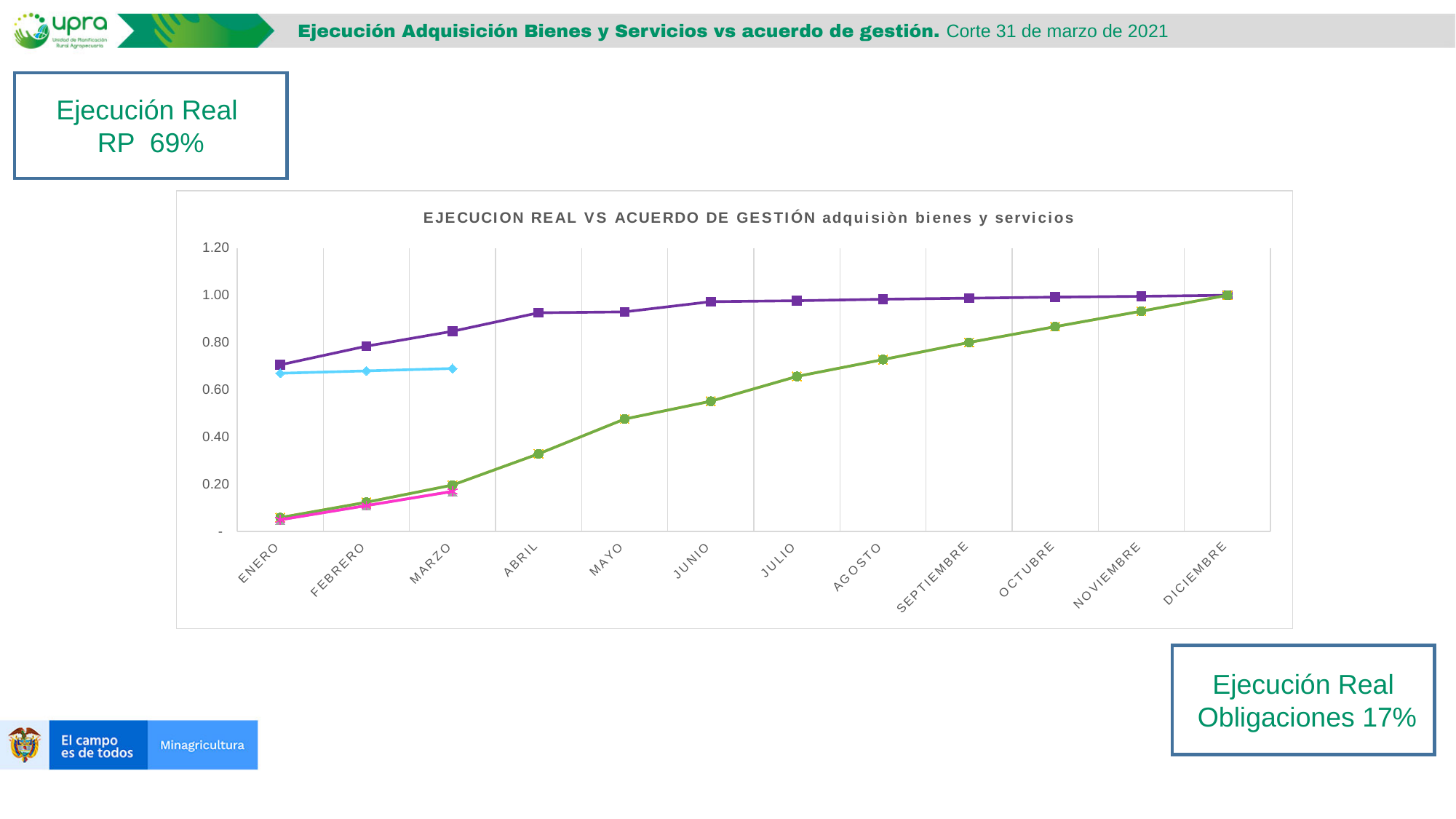

Ejecución Adquisición Bienes y Servicios vs acuerdo de gestión. Corte 31 de marzo de 2021

Ejecución Real
RP  69%

### Chart: EJECUCION REAL VS ACUERDO DE GESTIÓN adquisiòn bienes y servicios

| Category | Compromisos META | Compromisos REAL | Obligaciones META | Obligaciones REAL | Pagos META | Pagos REAL |
|---|---|---|---|---|---|---|
|  ENERO  | 0.705591016439145 | 0.67 | 0.05917830780349301 | 0.05 | 0.05917830780349301 | 0.05 |
|  FEBRERO  | 0.7844679893367708 | 0.68 | 0.12394247967750978 | 0.11 | 0.12394247967750978 | 0.11 |
|  MARZO  | 0.8473906356367713 | 0.69 | 0.1968251598435602 | 0.17 | 0.1968251598435602 | 0.17 |
|  ABRIL  | 0.9257908904902378 | None | 0.3290749643891621 | None | 0.3290749643891621 | None |
|  MAYO  | 0.9298231304548462 | None | 0.47613497222640677 | None | 0.47613497222640677 | None |
|  JUNIO  | 0.9727078910184414 | None | 0.5514012426132539 | None | 0.5514012426132539 | None |
|  JULIO  | 0.9767401309830498 | None | 0.6565100625644761 | None | 0.6565100625644761 | None |
|  AGOSTO  | 0.983155961168455 | None | 0.7277719013803847 | None | 0.7277719013803847 | None |
|  SEPTIEMBRE  | 0.9874265601551431 | None | 0.8001778635022758 | None | 0.8001778635022758 | None |
|  OCTUBRE  | 0.9919355181639109 | None | 0.8671492399207504 | None | 0.8671492399207504 | None |
|  NOVIEMBRE  | 0.9954910400843601 | None | 0.9326094201392398 | None | 0.9326094201392398 | None |
|  DICIEMBRE  | 1.0 | None | 1.0 | None | 1.0 | None |
Ejecución Real
 Obligaciones 17%